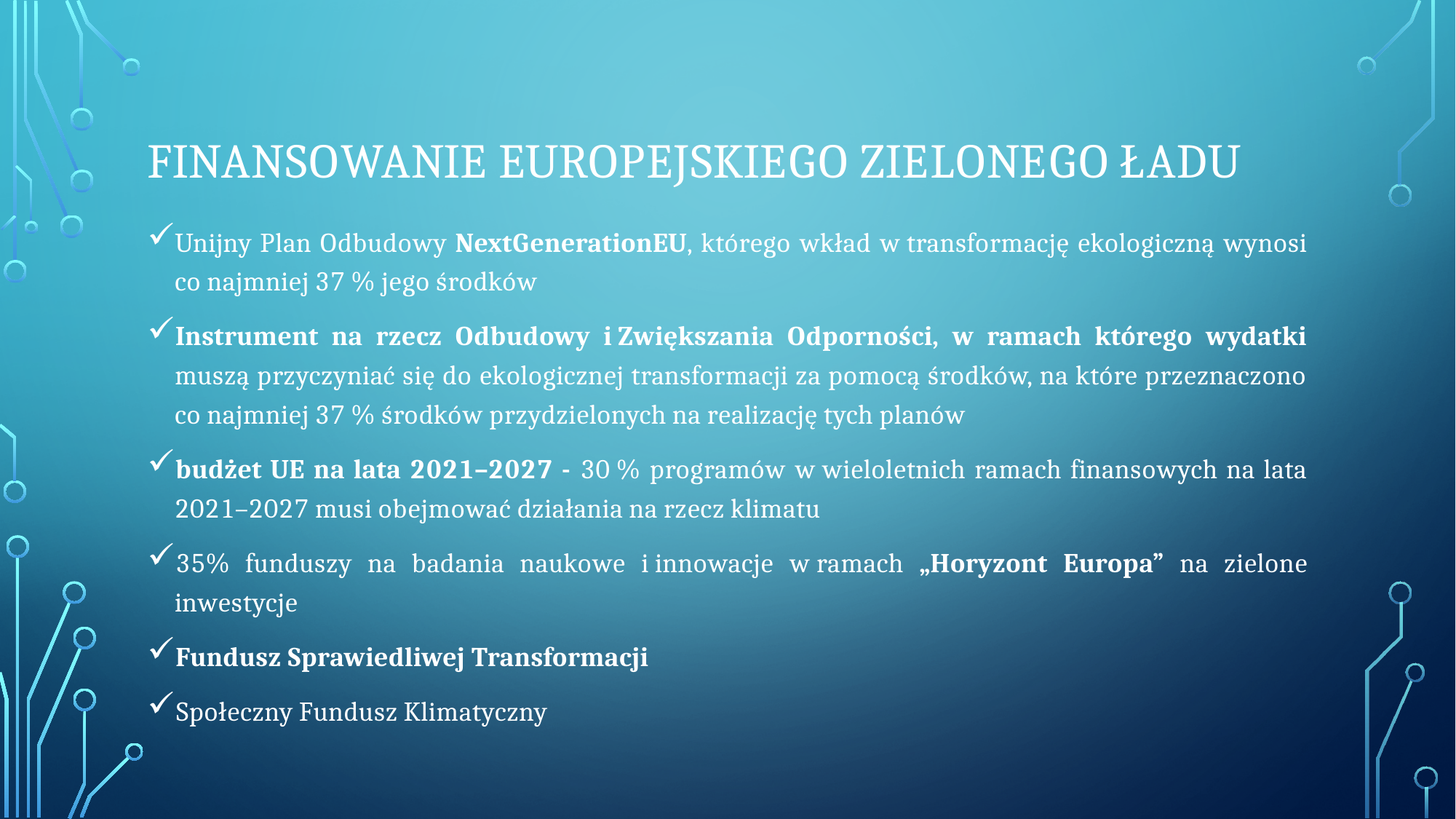

# Finansowanie Europejskiego Zielonego Ładu
Unijny Plan Odbudowy NextGenerationEU, którego wkład w transformację ekologiczną wynosi co najmniej 37 % jego środków
Instrument na rzecz Odbudowy i Zwiększania Odporności, w ramach którego wydatki muszą przyczyniać się do ekologicznej transformacji za pomocą środków, na które przeznaczono co najmniej 37 % środków przydzielonych na realizację tych planów
budżet UE na lata 2021–2027 - 30 % programów w wieloletnich ramach finansowych na lata 2021–2027 musi obejmować działania na rzecz klimatu
35% funduszy na badania naukowe i innowacje w ramach „Horyzont Europa” na zielone inwestycje
Fundusz Sprawiedliwej Transformacji
Społeczny Fundusz Klimatyczny